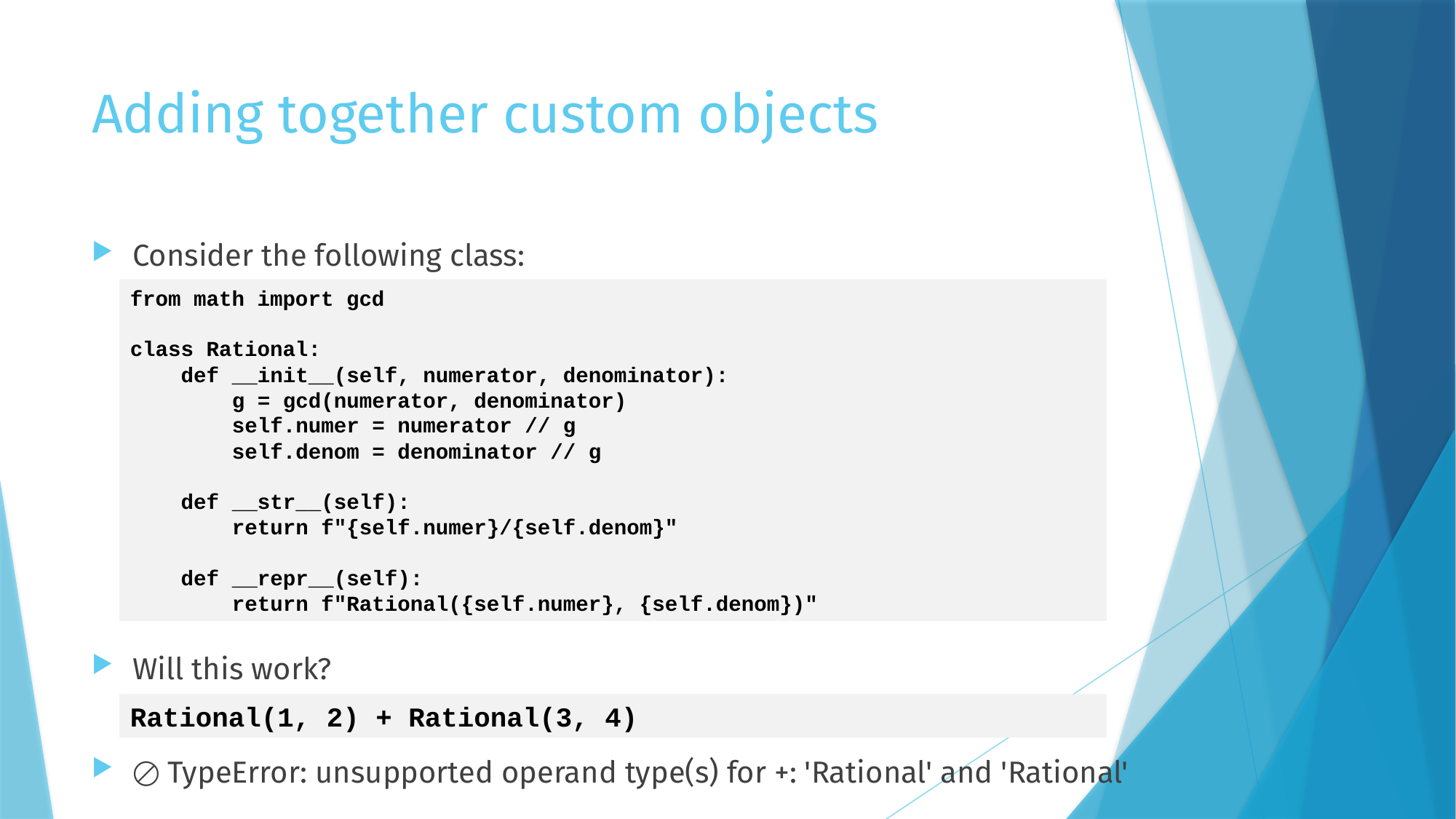

# Adding together custom objects
Consider the following class:

Will this work?

🚫 TypeError: unsupported operand type(s) for +: 'Rational' and 'Rational'
from math import gcd

class Rational:
    def __init__(self, numerator, denominator):
        g = gcd(numerator, denominator)
        self.numer = numerator // g
        self.denom = denominator // g

    def __str__(self):
        return f"{self.numer}/{self.denom}"

    def __repr__(self):
        return f"Rational({self.numer}, {self.denom})"
Rational(1, 2) + Rational(3, 4)